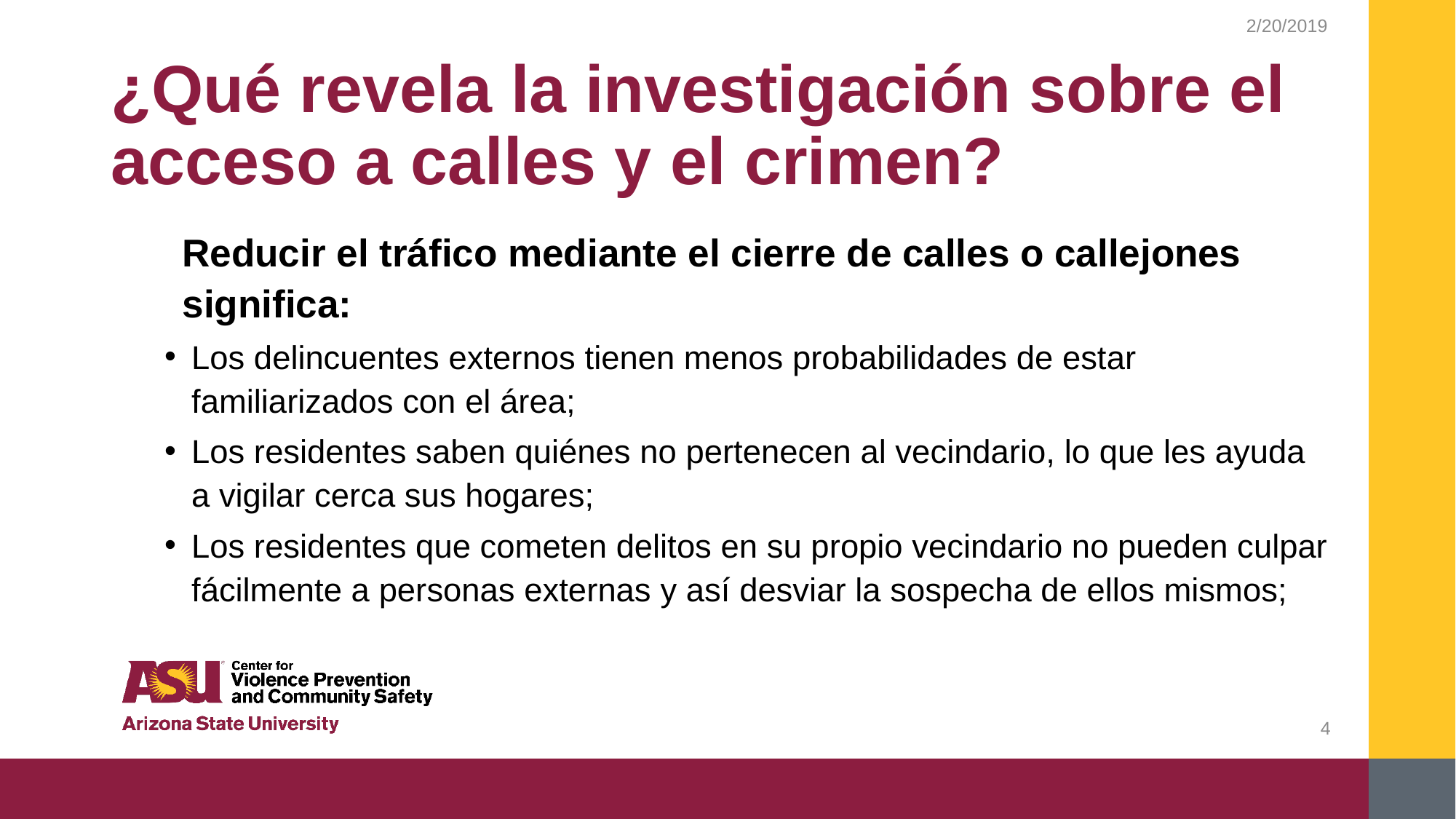

2/20/2019
# ¿Qué revela la investigación sobre el acceso a calles y el crimen?
Reducir el tráfico mediante el cierre de calles o callejones significa:
Los delincuentes externos tienen menos probabilidades de estar familiarizados con el área;
Los residentes saben quiénes no pertenecen al vecindario, lo que les ayuda a vigilar cerca sus hogares;
Los residentes que cometen delitos en su propio vecindario no pueden culpar fácilmente a personas externas y así desviar la sospecha de ellos mismos;
4